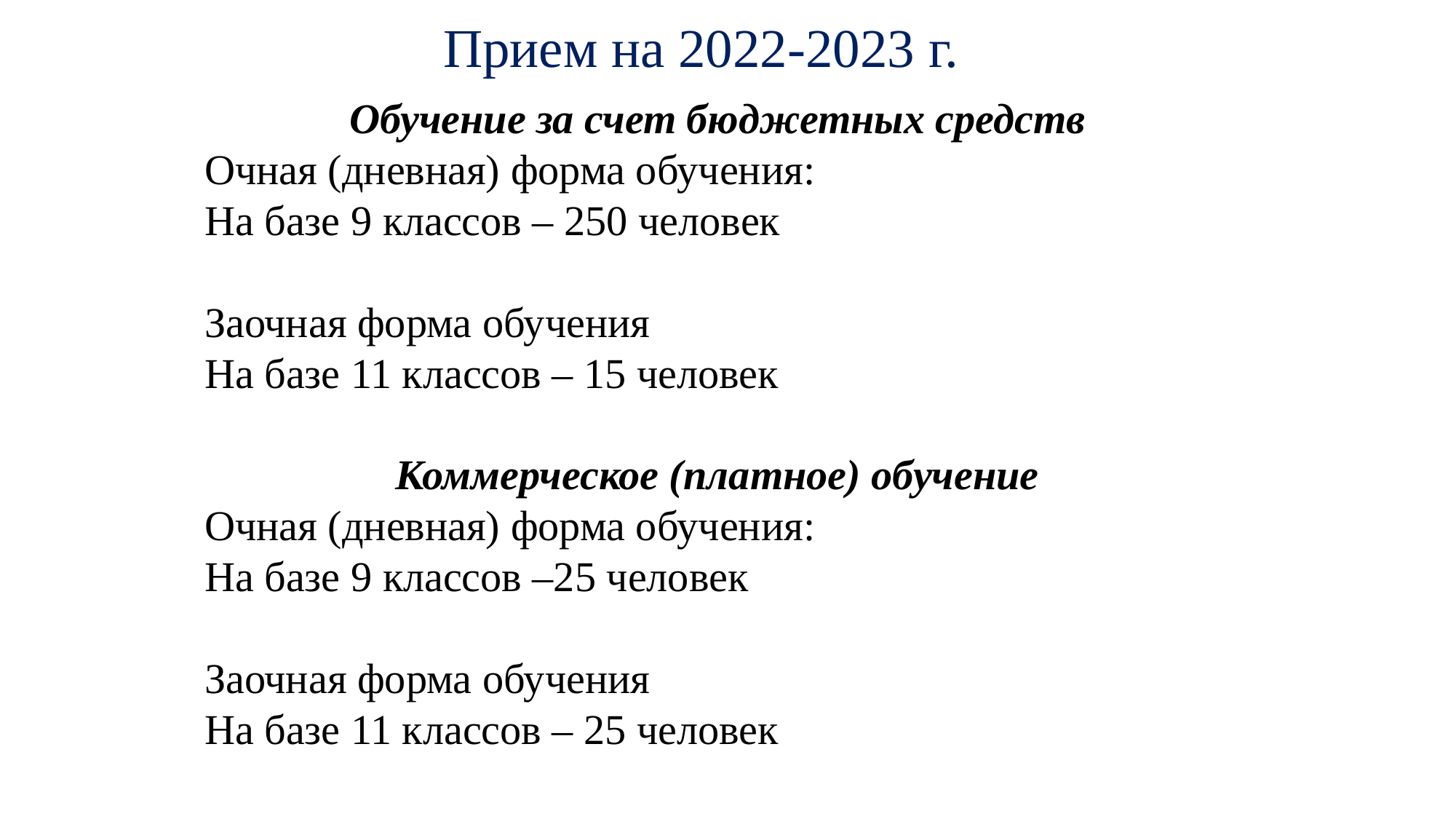

Прием на 2022-2023 г.
Обучение за счет бюджетных средств
Очная (дневная) форма обучения:
На базе 9 классов – 250 человек

Заочная форма обучения
На базе 11 классов – 15 человек

Коммерческое (платное) обучение
Очная (дневная) форма обучения:
На базе 9 классов –25 человек

Заочная форма обучения
На базе 11 классов – 25 человек